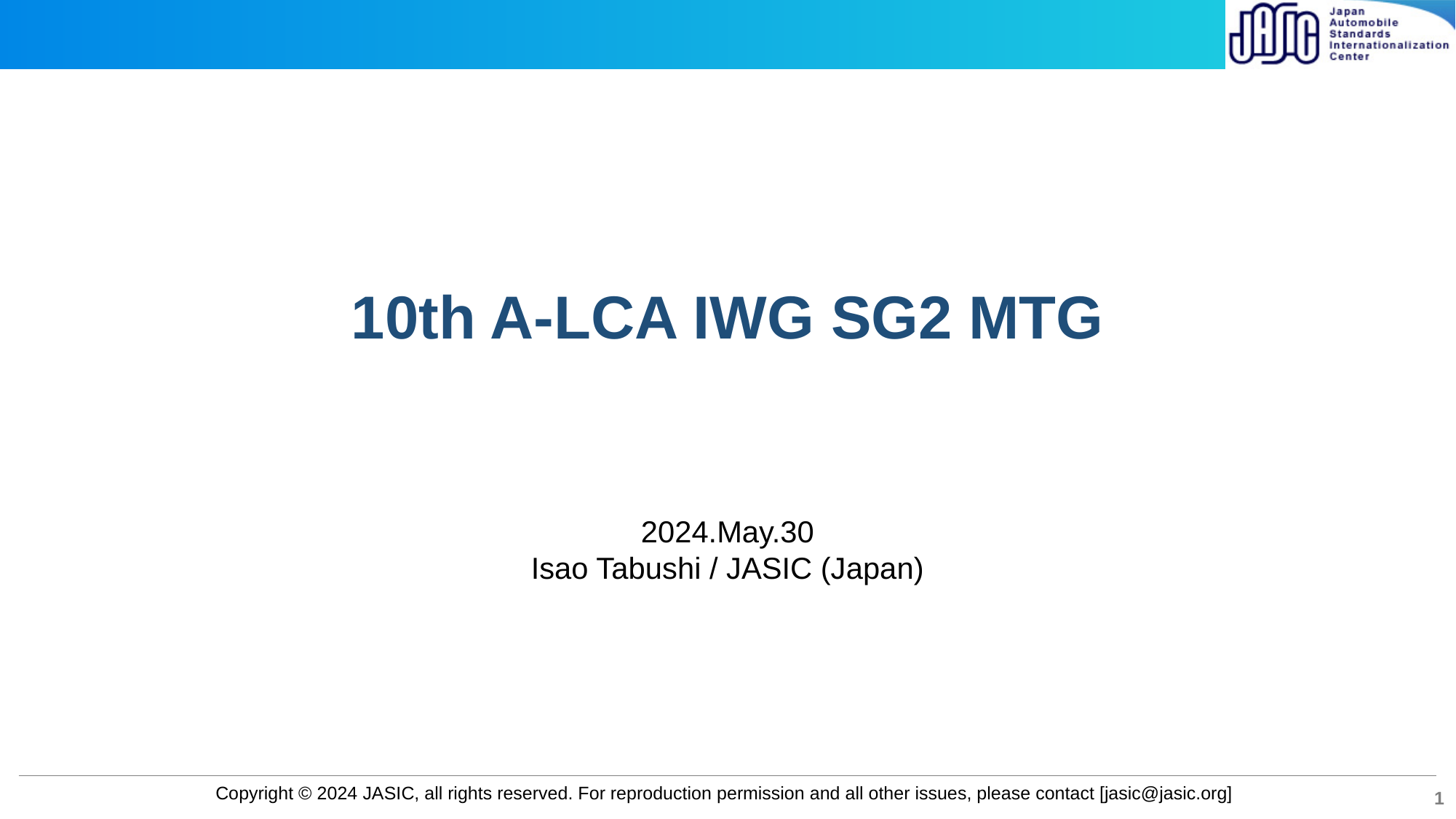

# 10th A-LCA IWG SG2 MTG
2024.May.30
Isao Tabushi / JASIC (Japan)
1